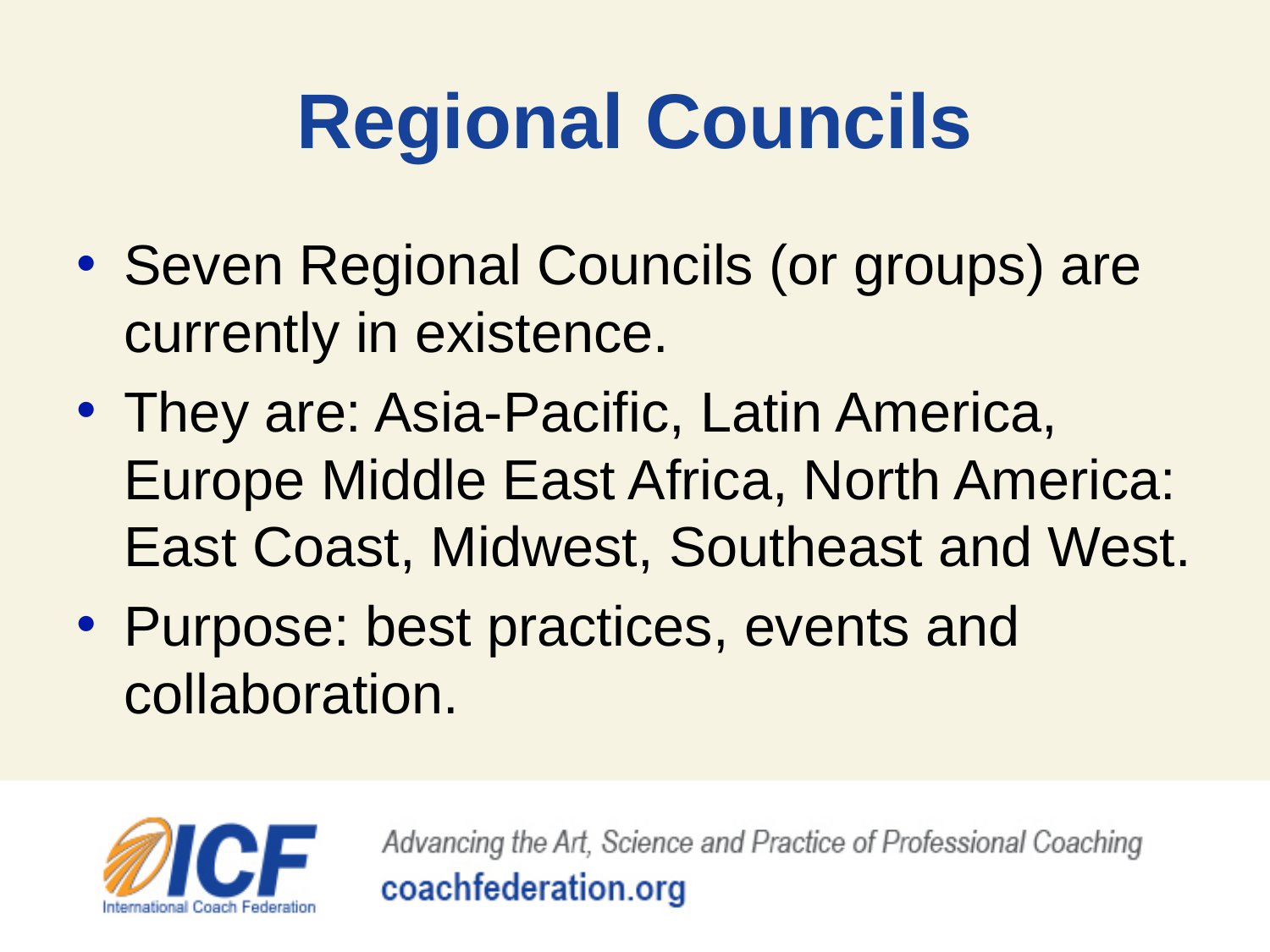

# Regional Councils
Seven Regional Councils (or groups) are currently in existence.
They are: Asia-Pacific, Latin America, Europe Middle East Africa, North America: East Coast, Midwest, Southeast and West.
Purpose: best practices, events and collaboration.